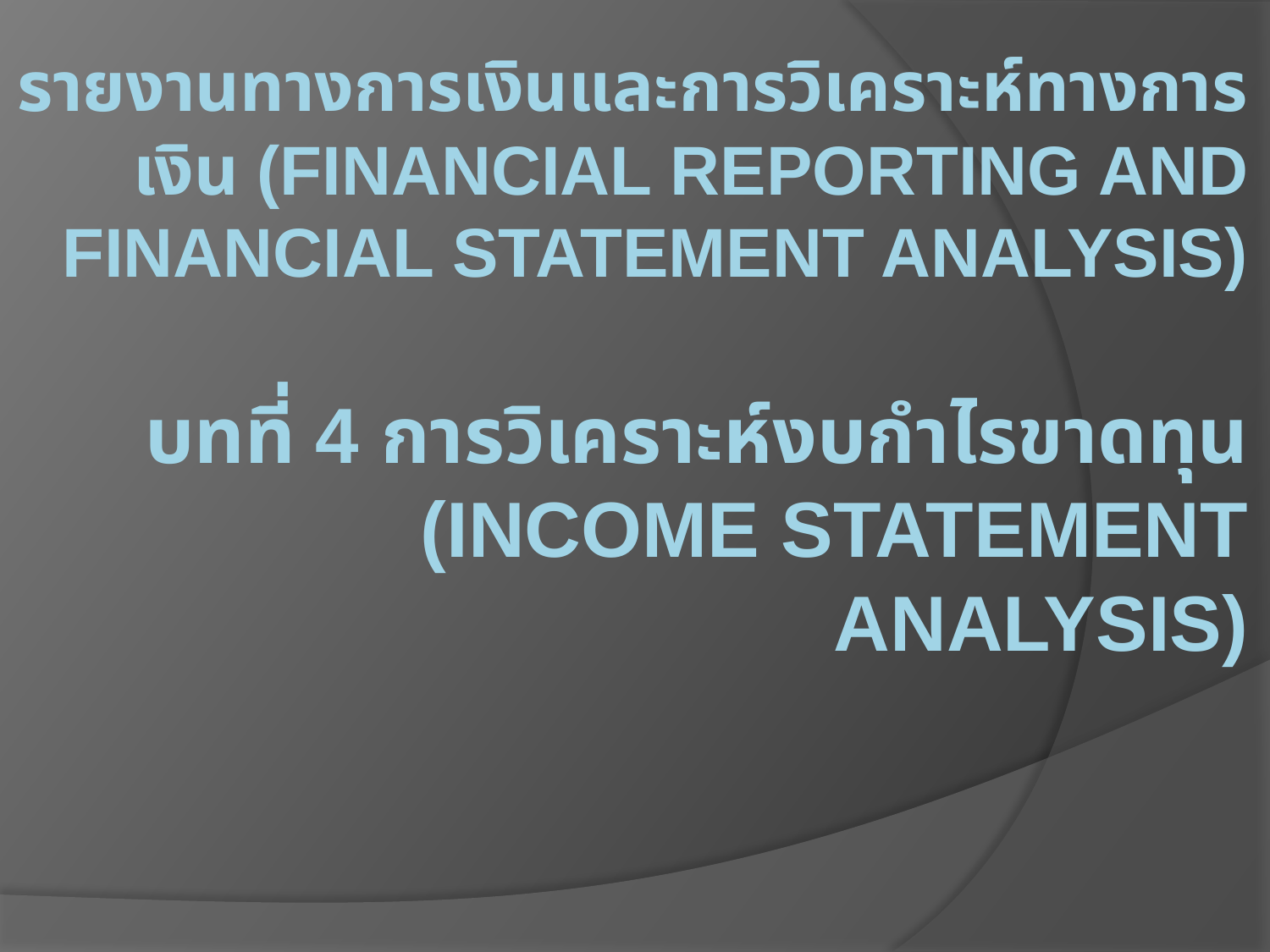

# รายงานทางการเงินและการวิเคราะห์ทางการเงิน (Financial Reporting and Financial Statement Analysis) บทที่ 4 การวิเคราะห์งบกำไรขาดทุน (income Statement Analysis)